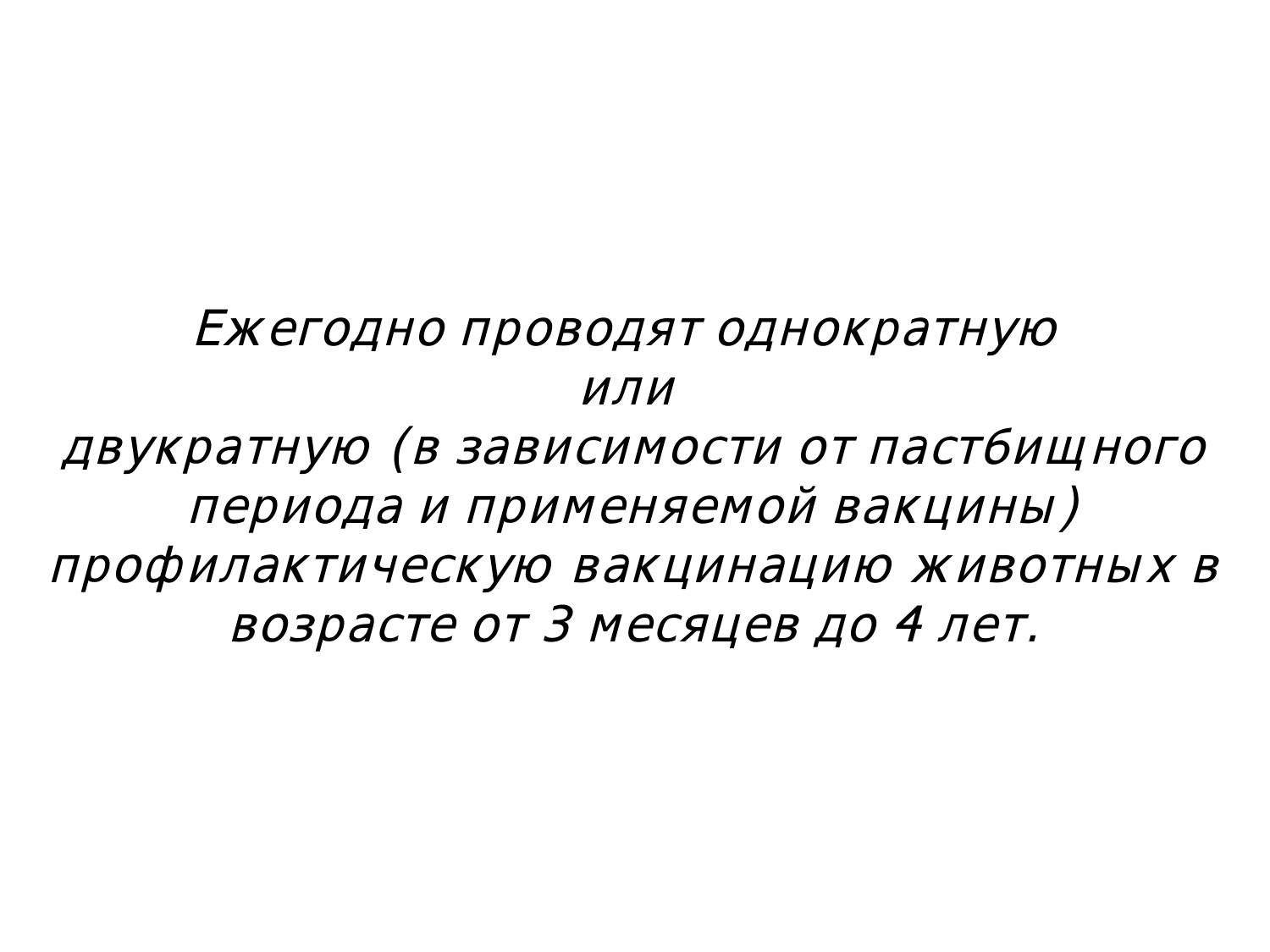

Ежегодно проводят однократную
или
двукратную (в зависимости от пастбищного периода и применяемой вакцины) профилактическую вакцинацию животных в возрасте от 3 месяцев до 4 лет.